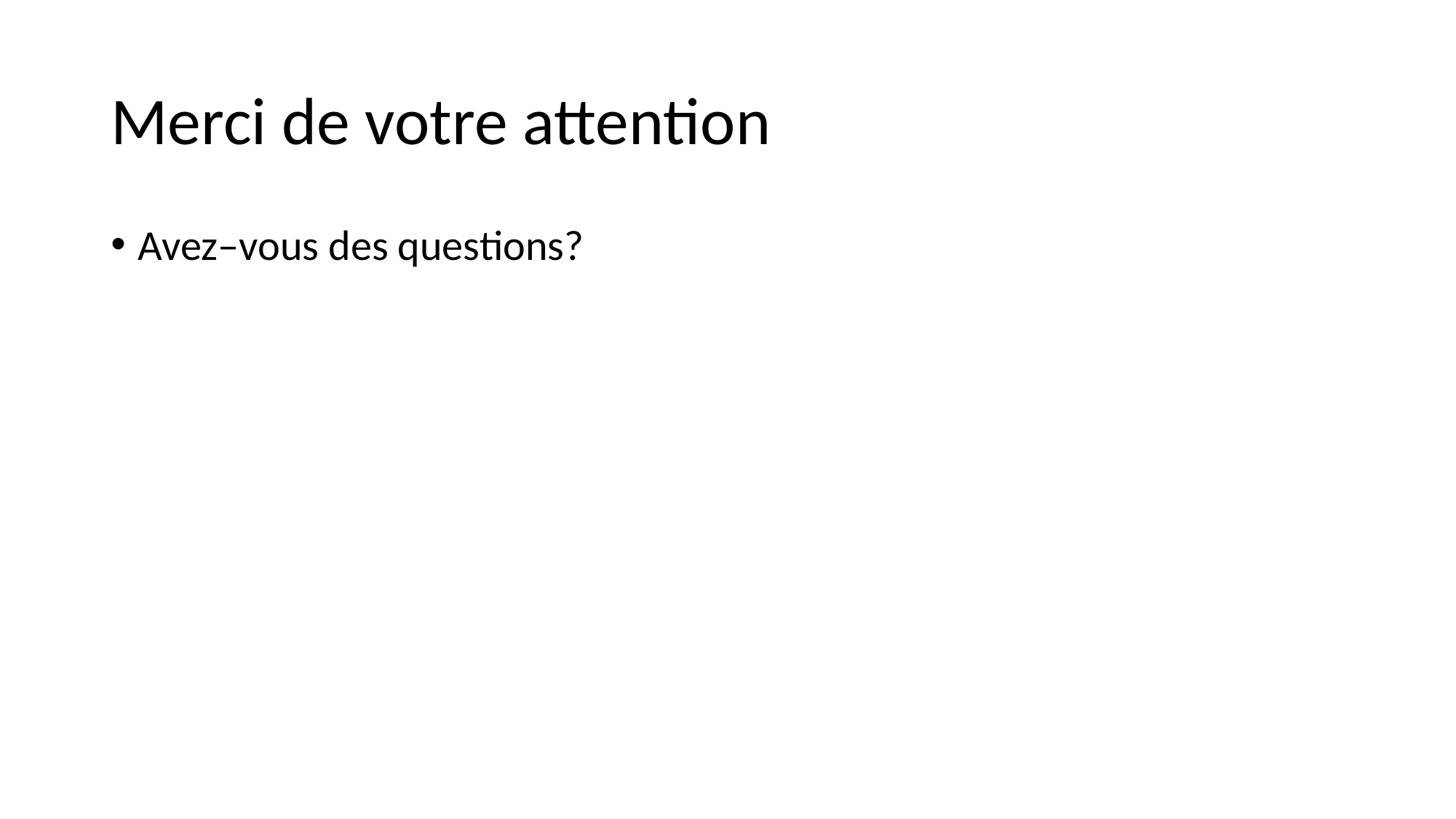

# Merci de votre attention
Avez–vous des questions?